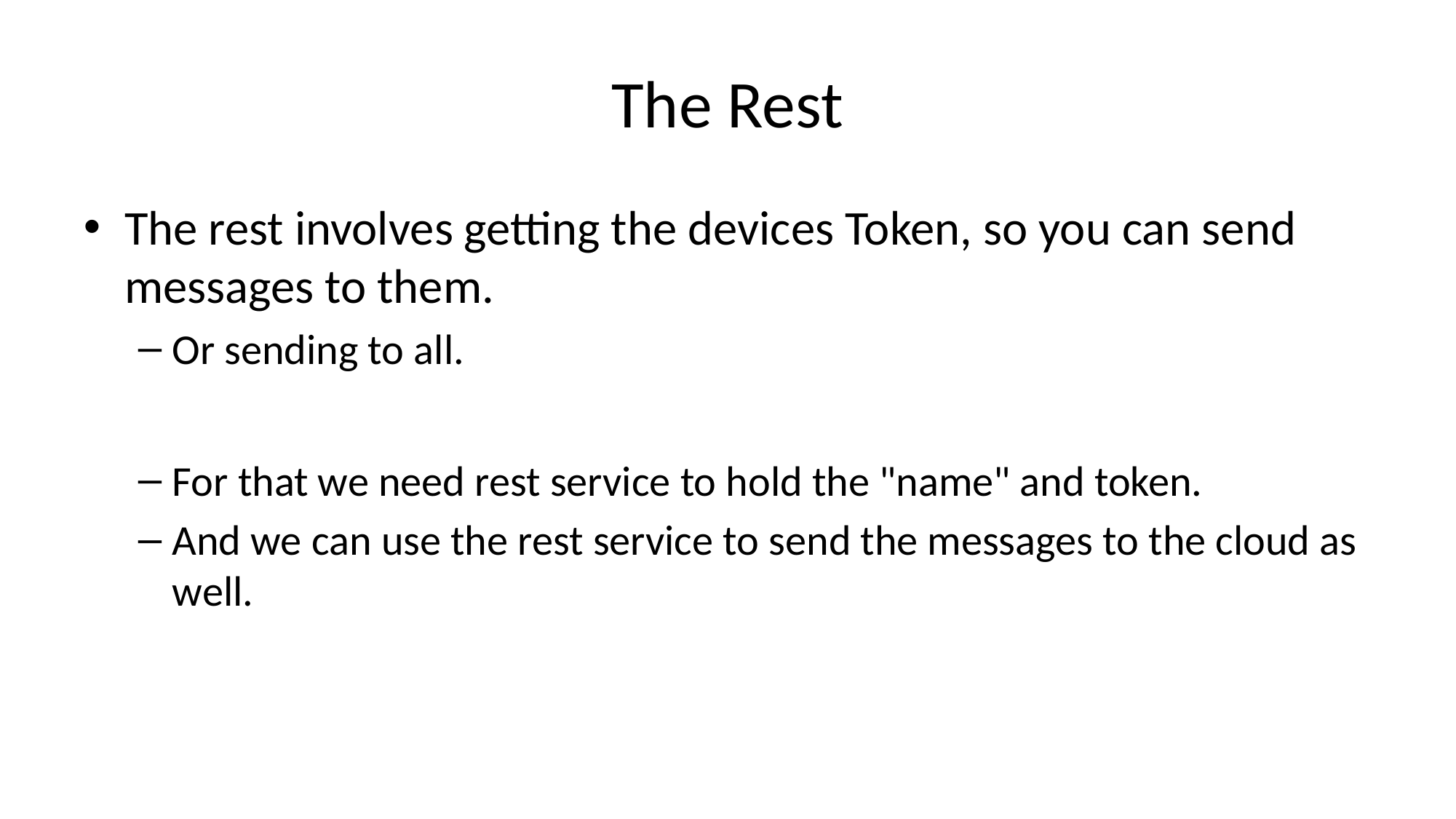

# The Rest
The rest involves getting the devices Token, so you can send messages to them.
Or sending to all.

For that we need rest service to hold the "name" and token.
And we can use the rest service to send the messages to the cloud as well.